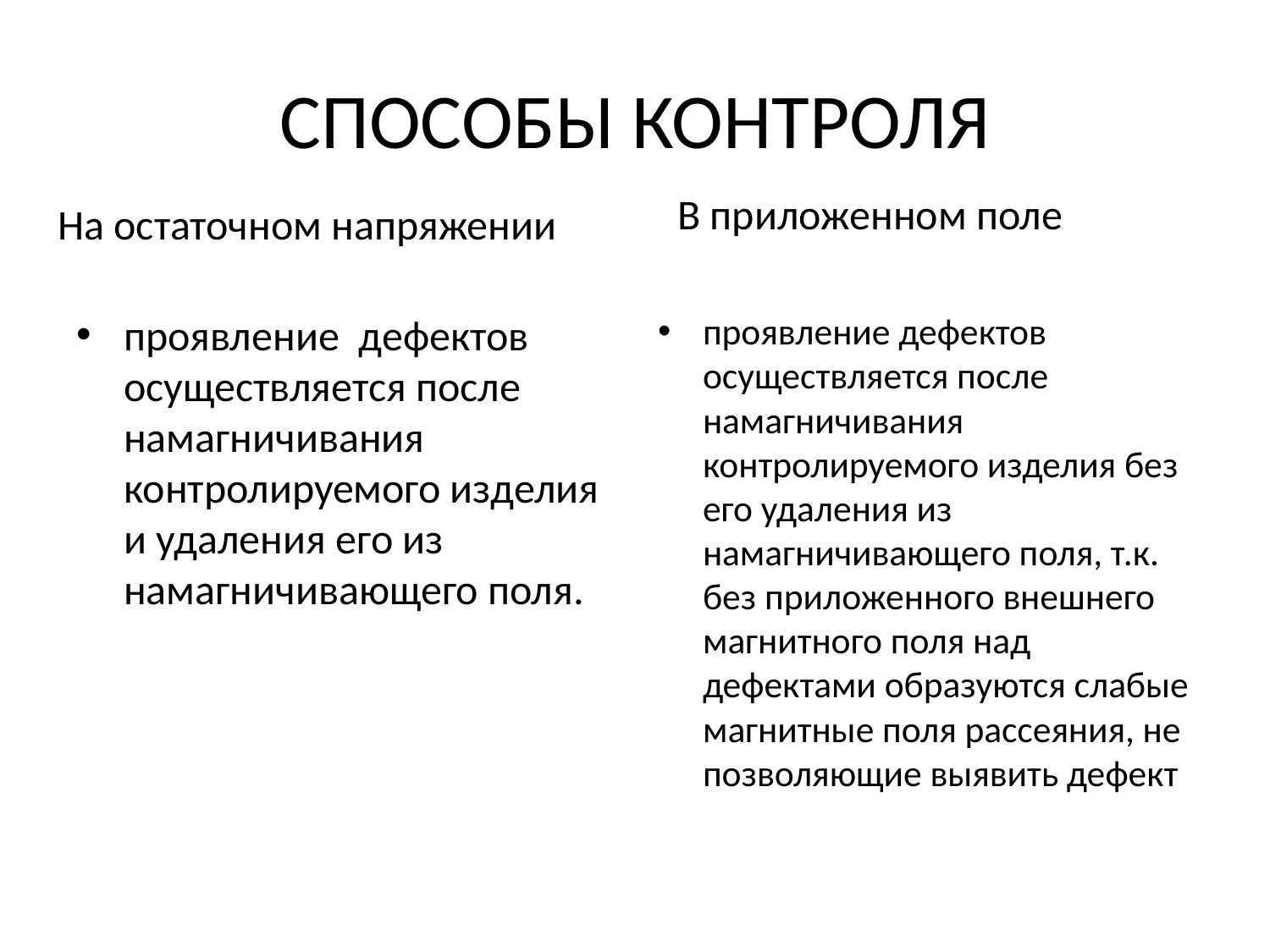

# СПОСОБЫ КОНТРОЛЯ
В приложенном поле
На остаточном напряжении
проявление  дефектов  осуществляется после намагничивания контролируемого изделия и удаления его из намагничивающего поля.

проявление дефектов осуществляется после намагничивания контролируемого изделия без его удаления из намагничивающего поля, т.к. без приложенного внешнего магнитного поля над дефектами образуются слабые магнитные поля рассеяния, не позволяющие выявить дефект